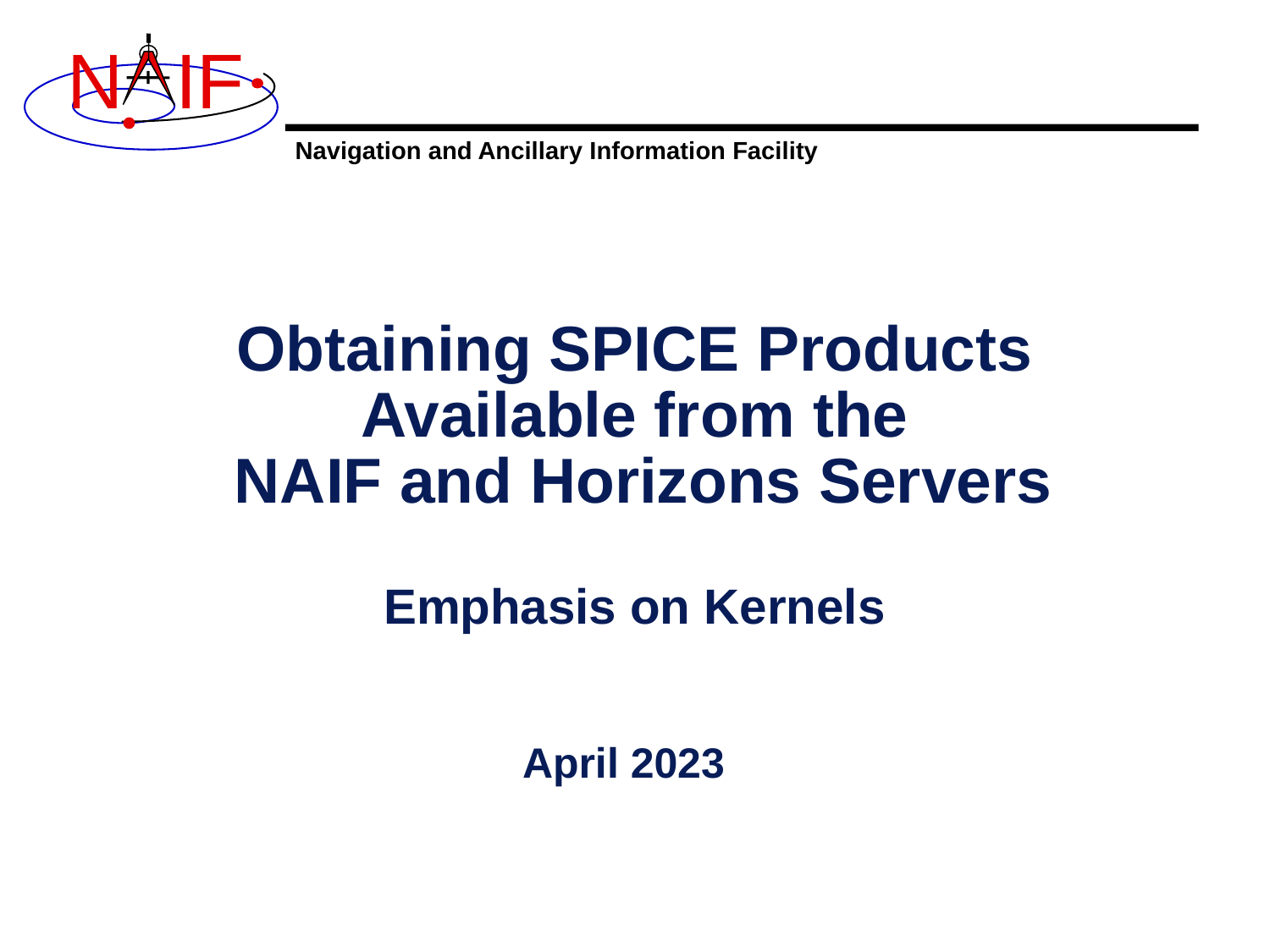

# Obtaining SPICE Products Available from the NAIF and Horizons Servers Emphasis on Kernels
April 2023